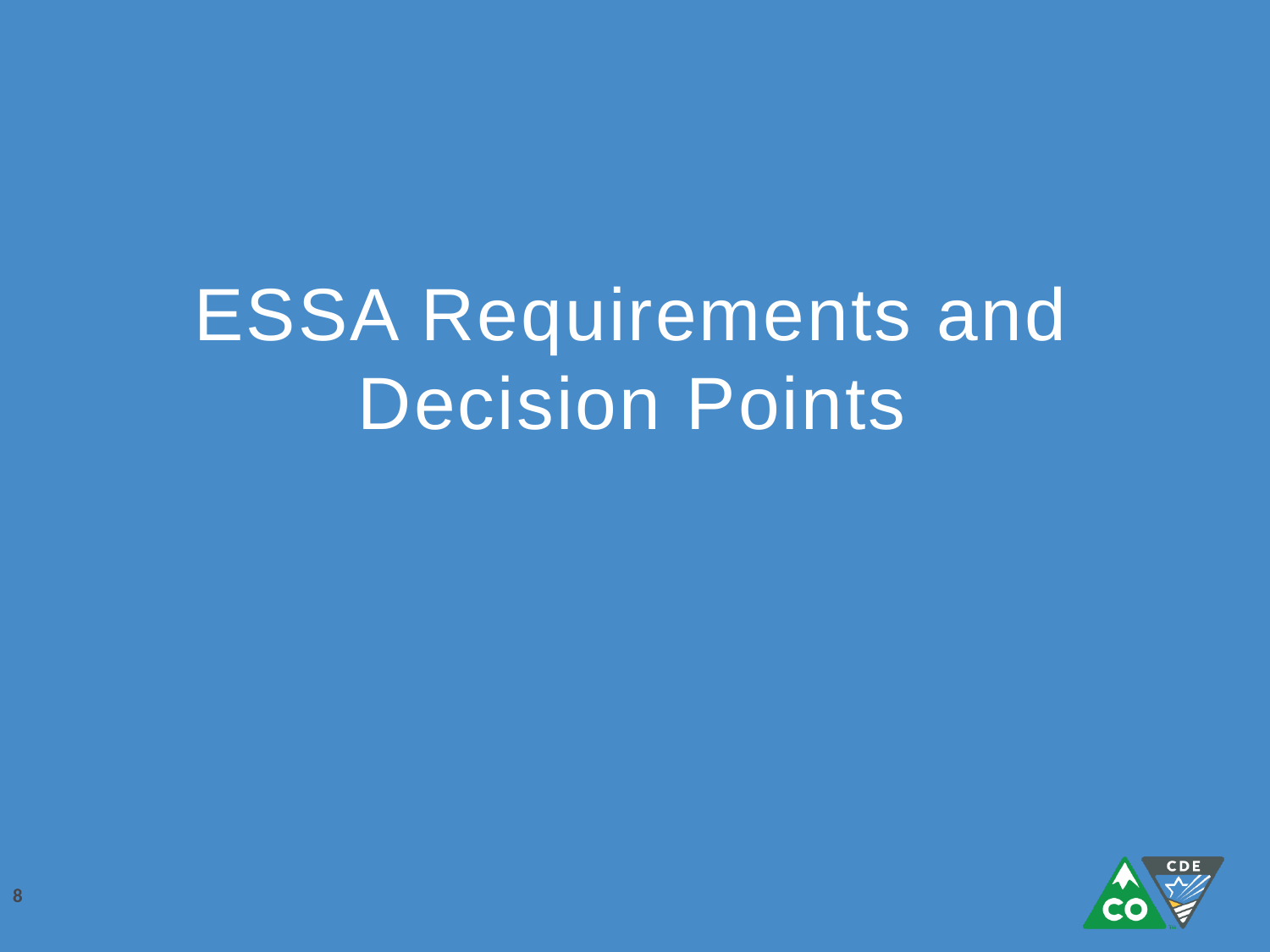

# ESSA Requirements and Decision Points

8